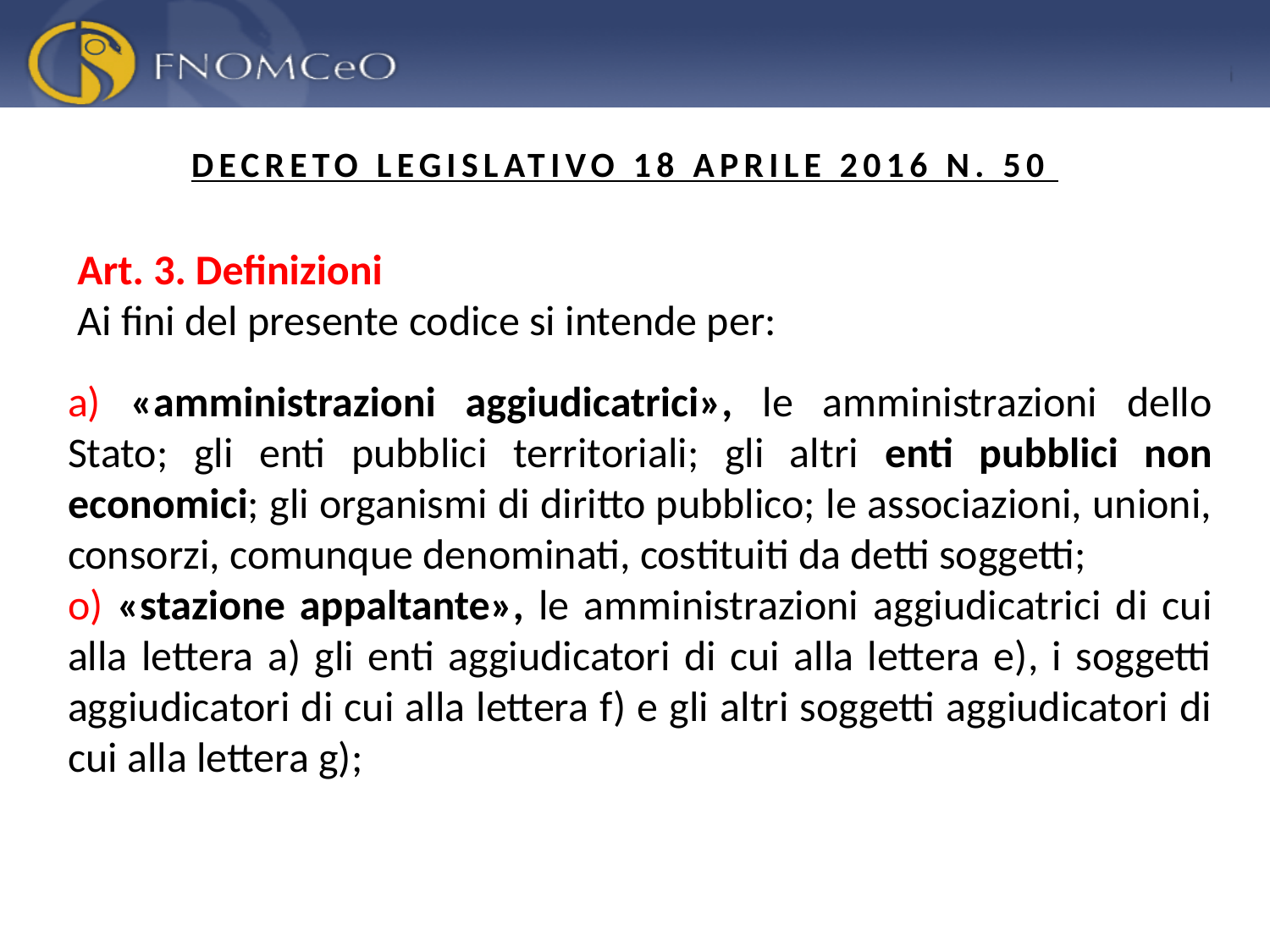

DECRETO LEGISLATIVO 18 APRILE 2016 N. 50
Art. 3. Definizioni
Ai fini del presente codice si intende per:
a) «amministrazioni aggiudicatrici», le amministrazioni dello Stato; gli enti pubblici territoriali; gli altri enti pubblici non economici; gli organismi di diritto pubblico; le associazioni, unioni, consorzi, comunque denominati, costituiti da detti soggetti;
o) «stazione appaltante», le amministrazioni aggiudicatrici di cui alla lettera a) gli enti aggiudicatori di cui alla lettera e), i soggetti aggiudicatori di cui alla lettera f) e gli altri soggetti aggiudicatori di cui alla lettera g);